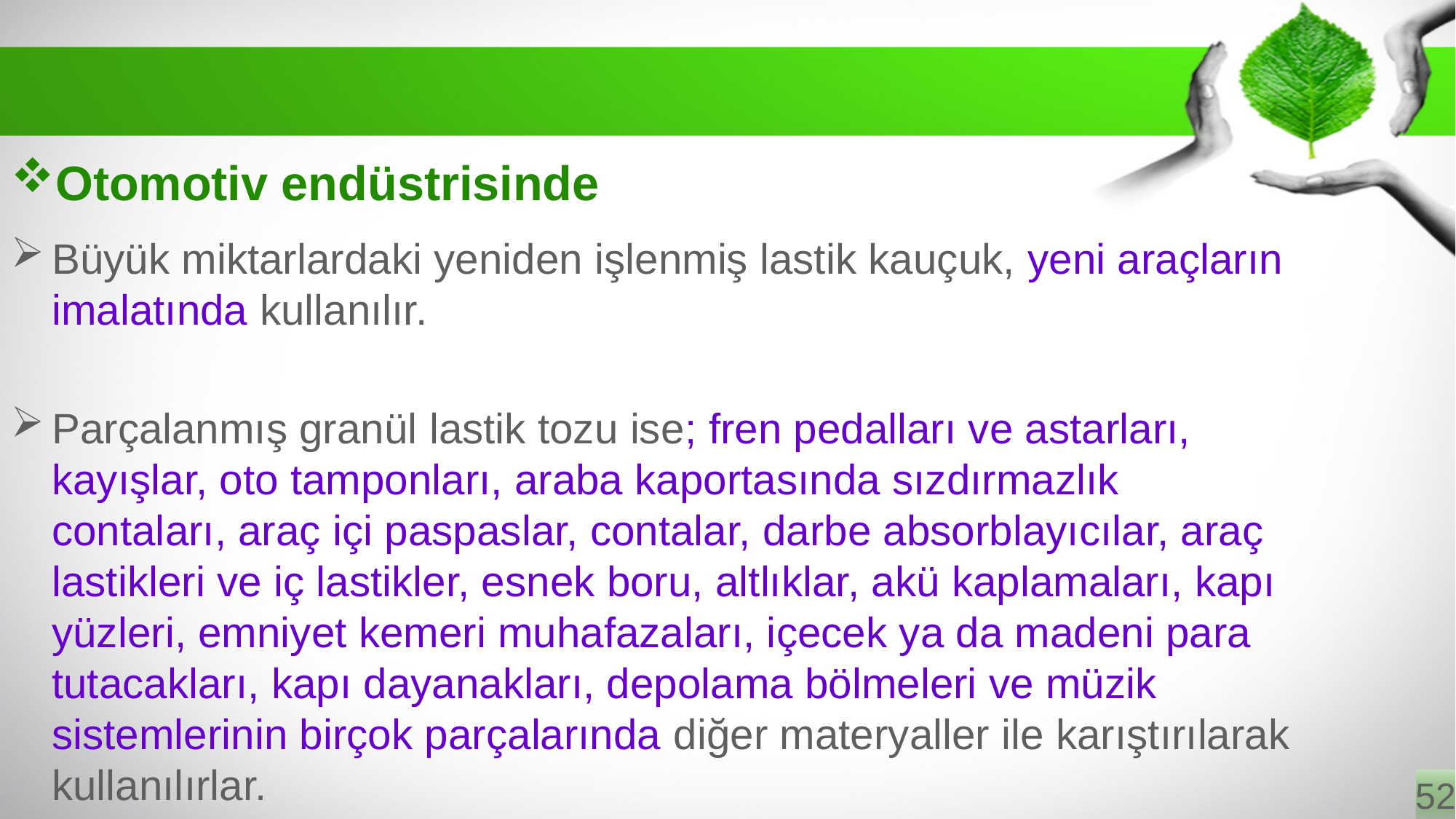

# Otomotiv endüstrisinde
Büyük miktarlardaki yeniden işlenmiş lastik kauçuk, yeni araçların imalatında kullanılır.

Parçalanmış granül lastik tozu ise; fren pedalları ve astarları, kayışlar, oto tamponları, araba kaportasında sızdırmazlık contaları, araç içi paspaslar, contalar, darbe absorblayıcılar, araç lastikleri ve iç lastikler, esnek boru, altlıklar, akü kaplamaları, kapı yüzleri, emniyet kemeri muhafazaları, içecek ya da madeni para tutacakları, kapı dayanakları, depolama bölmeleri ve müzik sistemlerinin birçok parçalarında diğer materyaller ile karıştırılarak kullanılırlar.
52